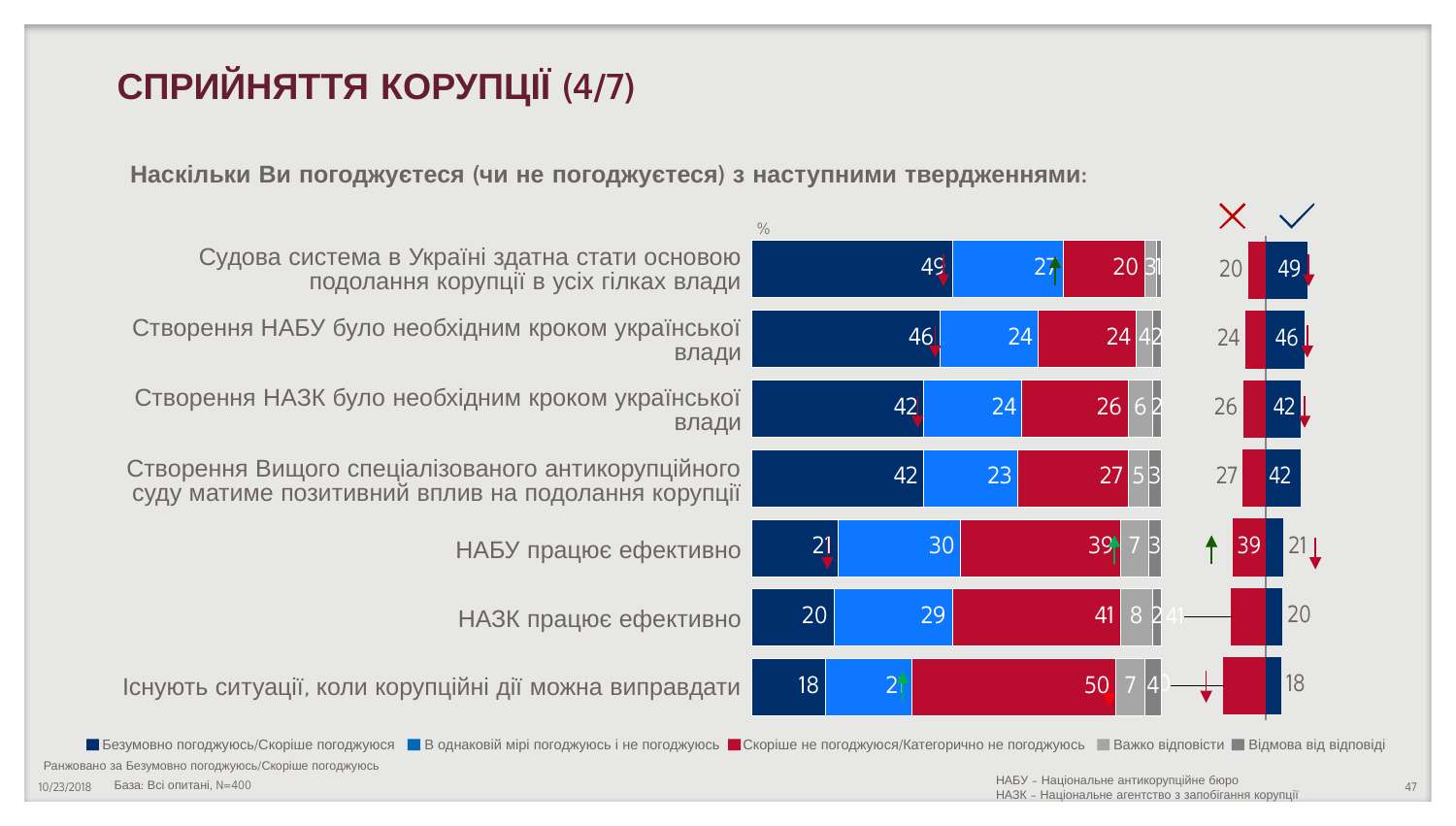

СПРИЙНЯТТЯ КОРУПЦІЇ (4/7)
Наскільки Ви погоджуєтеся (чи не погоджуєтеся) з наступними твердженнями:

### Chart

| Category | Безумовно погоджуюсь/Скоріше | В однаковій мірі погоджуюсь і не погоджуюсь | Скоріше не погоджуюся/Категорично ні | ВВ | НВ |
|---|---|---|---|---|---|
| Судова система в Україні здатна стати основою подолання корупції в усіх гілках влади | 49.0 | 27.0 | 20.0 | 3.0 | 1.0 |
| Створення Національного антикорупційного бюро (НАБУ) було необхідним кроком української влади | 46.0 | 24.0 | 24.0 | 4.0 | 2.0 |
|  Створення Національного агентства з запобігання корупції (НАЗК) було необхідним кроком української влади | 42.0 | 24.0 | 26.0 | 6.0 | 2.0 |
| Створення вищого спеціалізованого антикорупційного суду матиме позитивний вплив на подолання корупції | 42.0 | 23.0 | 27.0 | 5.0 | 3.0 |
|  НАБУ працює ефективно | 21.0 | 30.0 | 39.0 | 7.0 | 3.0 |
| НАЗК працює ефективно | 20.0 | 29.0 | 41.0 | 8.0 | 2.0 |
| Існують ситуації, коли корупційні дії можна виправдати | 18.0 | 21.0 | 50.0 | 7.0 | 4.0 |

%

### Chart

| Category | T2B (4-5) | B2B (1-2) |
|---|---|---|
| Судова система в Україні здатна стати основою подолання корупції в усіх гілках влади | 49.0 | -20.0 |
| Створення Національного антикорупційного бюро (НАБУ) було необхідним кроком української влади | 46.0 | -24.0 |
|  Створення Національного агентства з запобігання корупції (НАЗК) було необхідним кроком української влади | 42.0 | -26.0 |
| Створення вищого спеціалізованого антикорупційного суду матиме позитивний вплив на подолання корупції | 42.0 | -27.0 |
|  НАБУ працює ефективно | 21.0 | -39.0 |
| НАЗК працює ефективно | 20.0 | -41.0 |
| Існують ситуації, коли корупційні дії можна виправдати | 18.0 | -50.0 |
| Судова система в Україні здатна стати основою подолання корупції в усіх гілках влади |
| --- |
| Створення НАБУ було необхідним кроком української влади |
| Створення НАЗК було необхідним кроком української влади |
| Створення Вищого спеціалізованого антикорупційного суду матиме позитивний вплив на подолання корупції |
| НАБУ працює ефективно |
| НАЗК працює ефективно |
| Існують ситуації, коли корупційні дії можна виправдати |
Безумовно погоджуюсь/Скоріше погоджуюся
В однаковій мірі погоджуюсь і не погоджуюсь
Скоріше не погоджуюся/Категорично не погоджуюсь
Важко відповісти
 Відмова від відповіді

Ранжовано за Безумовно погоджуюсь/Скоріше погоджуюсь
НАБУ – Національне антикорупційне бюро
НАЗК – Національне агентство з запобігання корупції
База: Всі опитані, N=400
10/23/2018
47